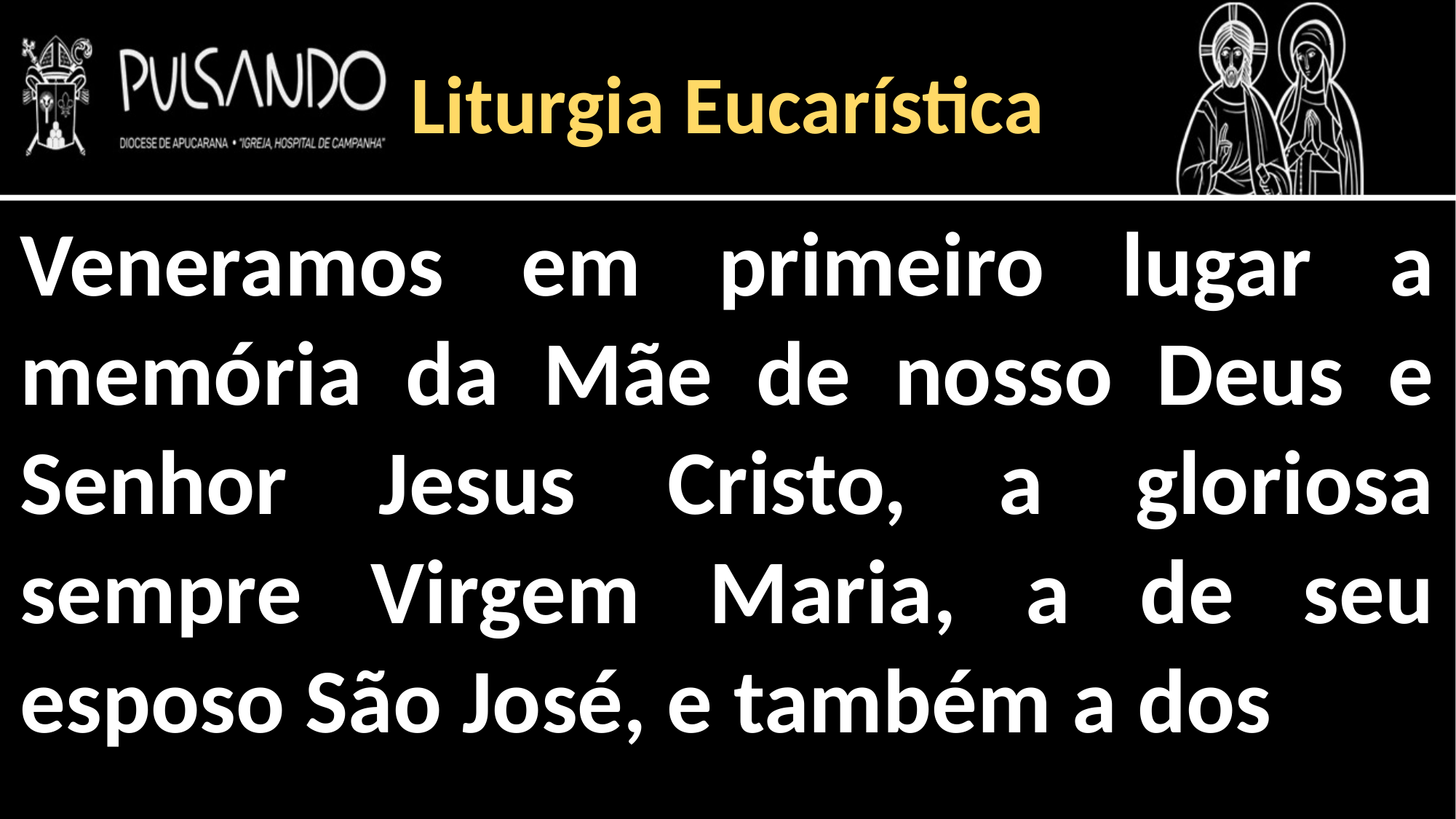

Liturgia Eucarística
Veneramos em primeiro lugar a memória da Mãe de nosso Deus e Senhor Jesus Cristo, a gloriosa sempre Virgem Maria, a de seu esposo São José, e também a dos